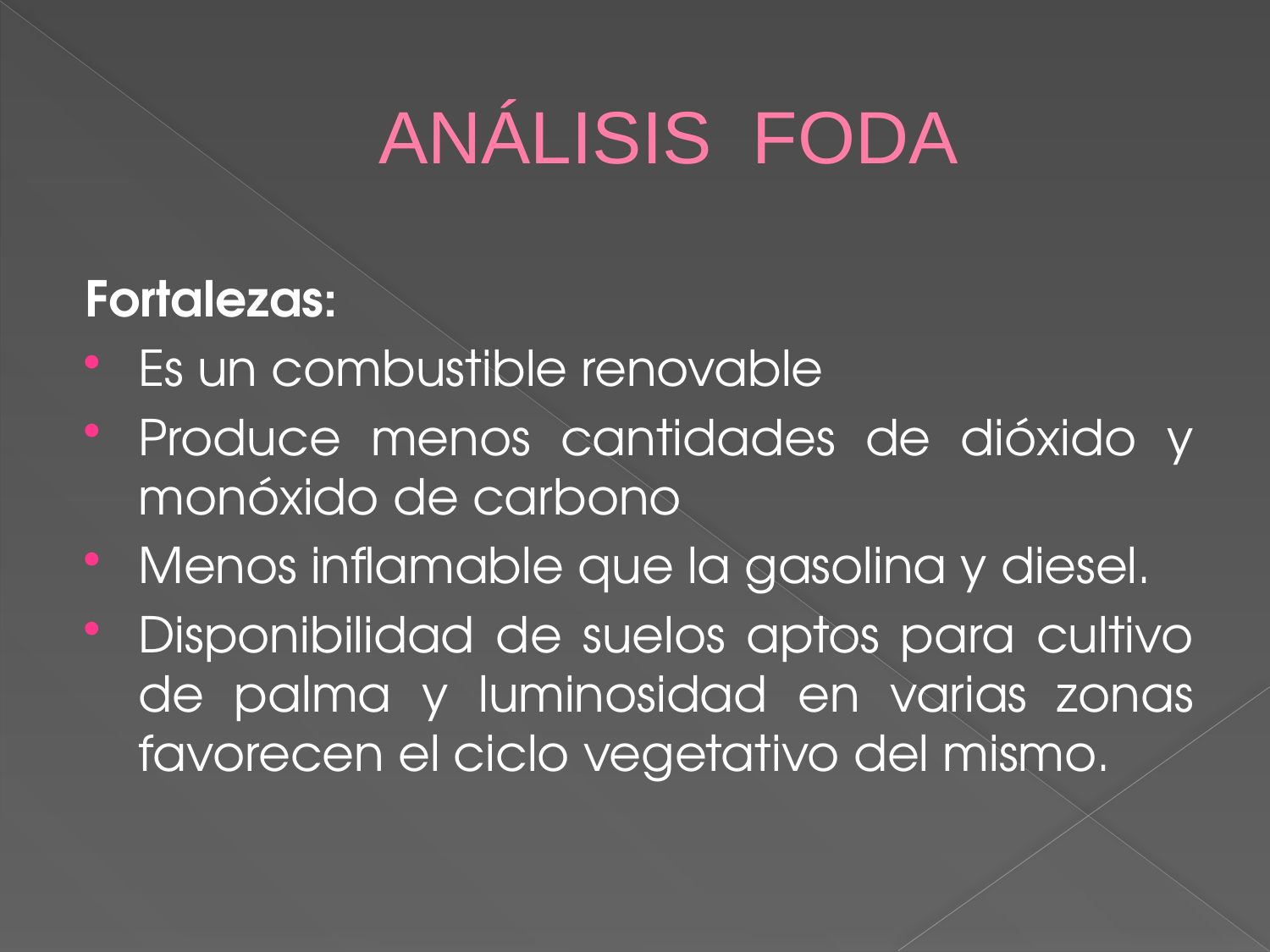

# ANÁLISIS  FODA
Fortalezas:
Es un combustible renovable
Produce menos cantidades de dióxido y monóxido de carbono
Menos inflamable que la gasolina y diesel.
Disponibilidad de suelos aptos para cultivo de palma y luminosidad en varias zonas favorecen el ciclo vegetativo del mismo.